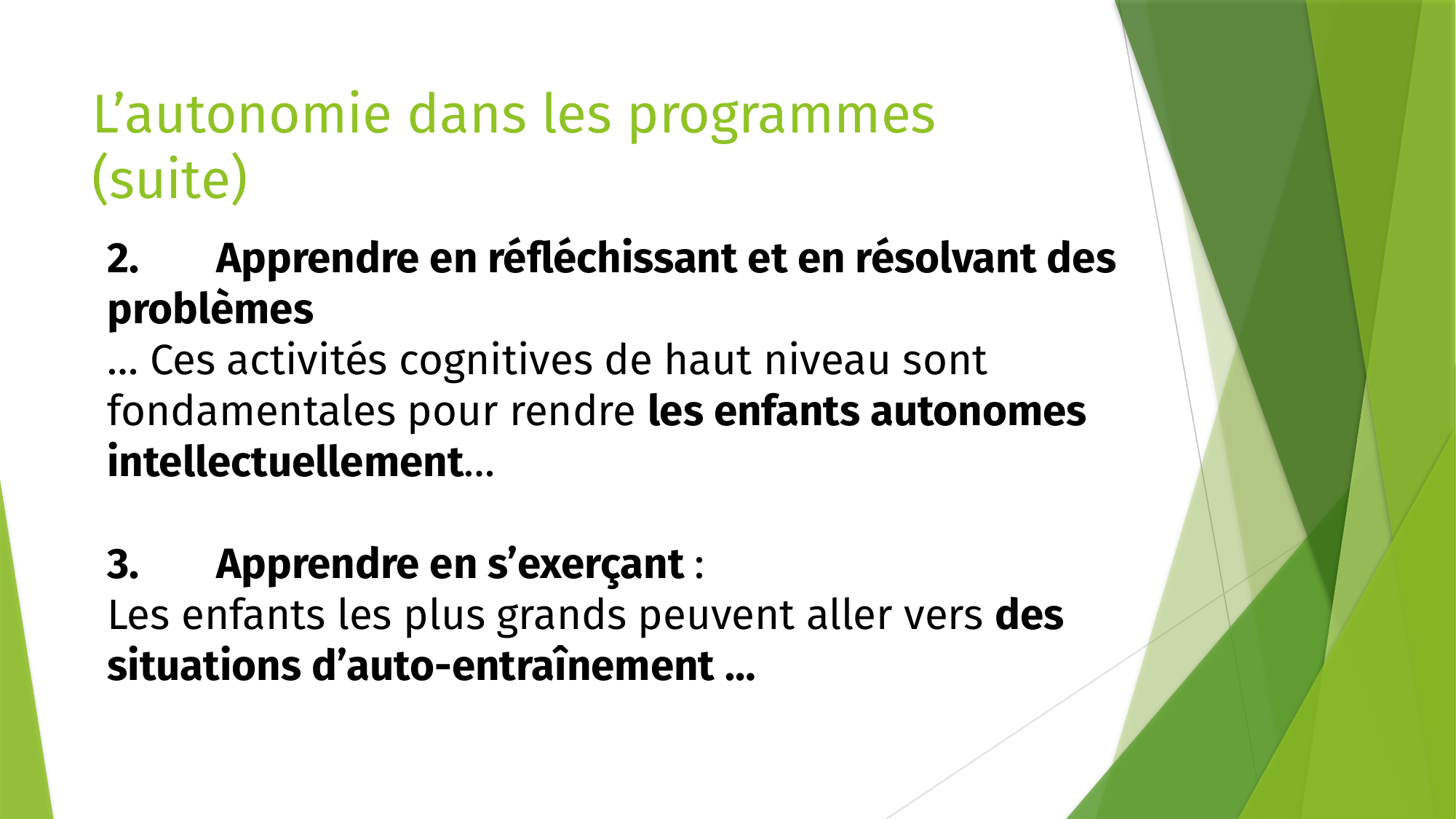

# L’autonomie dans les programmes (suite)

2.	Apprendre en réfléchissant et en résolvant des 	problèmes
… Ces activités cognitives de haut niveau sont fondamentales pour rendre les enfants autonomes intellectuellement…

3.	Apprendre en s’exerçant :
Les enfants les plus grands peuvent aller vers des situations d’auto-entraînement …